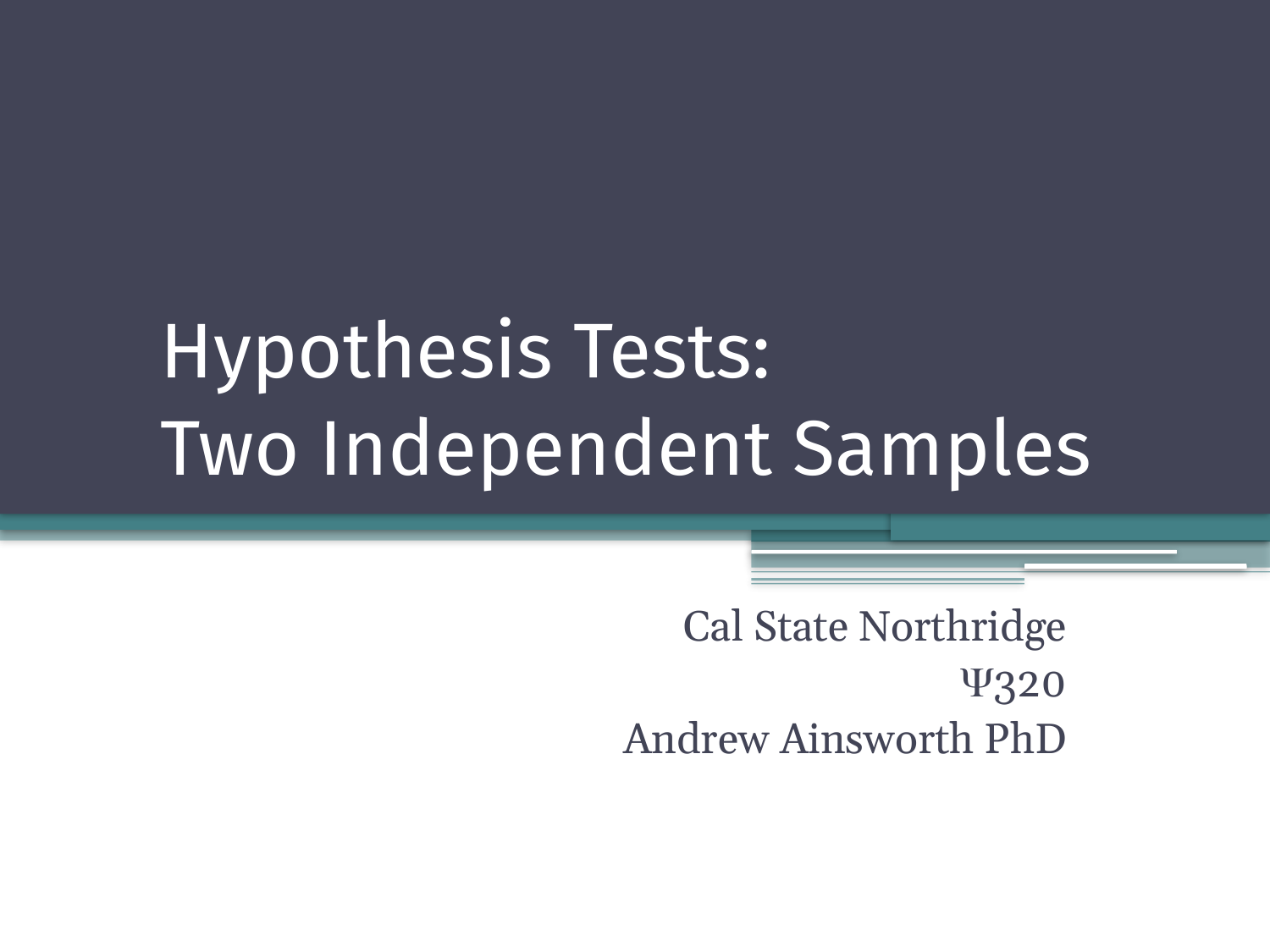

# Hypothesis Tests: Two Independent Samples
Cal State Northridge
Ψ320
Andrew Ainsworth PhD